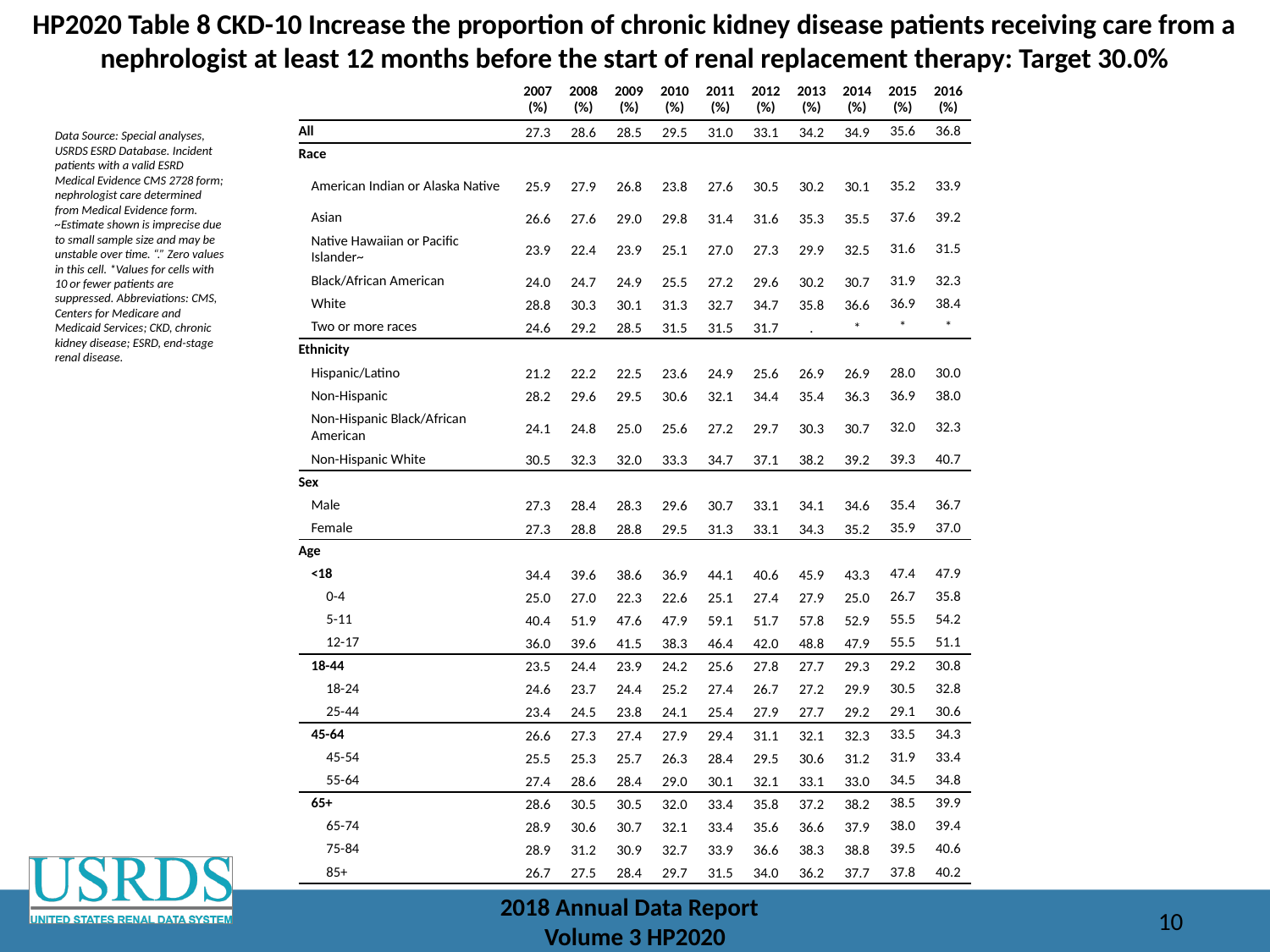

# HP2020 Table 8 CKD-10 Increase the proportion of chronic kidney disease patients receiving care from a nephrologist at least 12 months before the start of renal replacement therapy: Target 30.0%
|  | 2007 (%) | 2008 (%) | 2009 (%) | 2010 (%) | 2011 (%) | 2012 (%) | 2013 (%) | 2014 (%) | 2015 (%) | 2016 (%) |
| --- | --- | --- | --- | --- | --- | --- | --- | --- | --- | --- |
| All | 27.3 | 28.6 | 28.5 | 29.5 | 31.0 | 33.1 | 34.2 | 34.9 | 35.6 | 36.8 |
| Race |  |  |  |  |  |  |  |  |  |  |
| American Indian or Alaska Native | 25.9 | 27.9 | 26.8 | 23.8 | 27.6 | 30.5 | 30.2 | 30.1 | 35.2 | 33.9 |
| Asian | 26.6 | 27.6 | 29.0 | 29.8 | 31.4 | 31.6 | 35.3 | 35.5 | 37.6 | 39.2 |
| Native Hawaiian or Pacific Islander~ | 23.9 | 22.4 | 23.9 | 25.1 | 27.0 | 27.3 | 29.9 | 32.5 | 31.6 | 31.5 |
| Black/African American | 24.0 | 24.7 | 24.9 | 25.5 | 27.2 | 29.6 | 30.2 | 30.7 | 31.9 | 32.3 |
| White | 28.8 | 30.3 | 30.1 | 31.3 | 32.7 | 34.7 | 35.8 | 36.6 | 36.9 | 38.4 |
| Two or more races | 24.6 | 29.2 | 28.5 | 31.5 | 31.5 | 31.7 | . | \* | \* | \* |
| Ethnicity |  |  |  |  |  |  |  |  |  |  |
| Hispanic/Latino | 21.2 | 22.2 | 22.5 | 23.6 | 24.9 | 25.6 | 26.9 | 26.9 | 28.0 | 30.0 |
| Non-Hispanic | 28.2 | 29.6 | 29.5 | 30.6 | 32.1 | 34.4 | 35.4 | 36.3 | 36.9 | 38.0 |
| Non-Hispanic Black/African American | 24.1 | 24.8 | 25.0 | 25.6 | 27.2 | 29.7 | 30.3 | 30.7 | 32.0 | 32.3 |
| Non-Hispanic White | 30.5 | 32.3 | 32.0 | 33.3 | 34.7 | 37.1 | 38.2 | 39.2 | 39.3 | 40.7 |
| Sex |  |  |  |  |  |  |  |  |  |  |
| Male | 27.3 | 28.4 | 28.3 | 29.6 | 30.7 | 33.1 | 34.1 | 34.6 | 35.4 | 36.7 |
| Female | 27.3 | 28.8 | 28.8 | 29.5 | 31.3 | 33.1 | 34.3 | 35.2 | 35.9 | 37.0 |
| Age |  |  |  |  |  |  |  |  |  |  |
| <18 | 34.4 | 39.6 | 38.6 | 36.9 | 44.1 | 40.6 | 45.9 | 43.3 | 47.4 | 47.9 |
| 0-4 | 25.0 | 27.0 | 22.3 | 22.6 | 25.1 | 27.4 | 27.9 | 25.0 | 26.7 | 35.8 |
| 5-11 | 40.4 | 51.9 | 47.6 | 47.9 | 59.1 | 51.7 | 57.8 | 52.9 | 55.5 | 54.2 |
| 12-17 | 36.0 | 39.6 | 41.5 | 38.3 | 46.4 | 42.0 | 48.8 | 47.9 | 55.5 | 51.1 |
| 18-44 | 23.5 | 24.4 | 23.9 | 24.2 | 25.6 | 27.8 | 27.7 | 29.3 | 29.2 | 30.8 |
| 18-24 | 24.6 | 23.7 | 24.4 | 25.2 | 27.4 | 26.7 | 27.2 | 29.9 | 30.5 | 32.8 |
| 25-44 | 23.4 | 24.5 | 23.8 | 24.1 | 25.4 | 27.9 | 27.7 | 29.2 | 29.1 | 30.6 |
| 45-64 | 26.6 | 27.3 | 27.4 | 27.9 | 29.4 | 31.1 | 32.1 | 32.3 | 33.5 | 34.3 |
| 45-54 | 25.5 | 25.3 | 25.7 | 26.3 | 28.4 | 29.5 | 30.6 | 31.2 | 31.9 | 33.4 |
| 55-64 | 27.4 | 28.6 | 28.4 | 29.0 | 30.1 | 32.1 | 33.1 | 33.0 | 34.5 | 34.8 |
| 65+ | 28.6 | 30.5 | 30.5 | 32.0 | 33.4 | 35.8 | 37.2 | 38.2 | 38.5 | 39.9 |
| 65-74 | 28.9 | 30.6 | 30.7 | 32.1 | 33.4 | 35.6 | 36.6 | 37.9 | 38.0 | 39.4 |
| 75-84 | 28.9 | 31.2 | 30.9 | 32.7 | 33.9 | 36.6 | 38.3 | 38.8 | 39.5 | 40.6 |
| 85+ | 26.7 | 27.5 | 28.4 | 29.7 | 31.5 | 34.0 | 36.2 | 37.7 | 37.8 | 40.2 |
Data Source: Special analyses, USRDS ESRD Database. Incident patients with a valid ESRD Medical Evidence CMS 2728 form; nephrologist care determined from Medical Evidence form. ~Estimate shown is imprecise due to small sample size and may be unstable over time. “.” Zero values in this cell. *Values for cells with 10 or fewer patients are suppressed. Abbreviations: CMS, Centers for Medicare and Medicaid Services; CKD, chronic kidney disease; ESRD, end-stage renal disease.

2018 Annual Data Report
Volume 3 HP2020
10